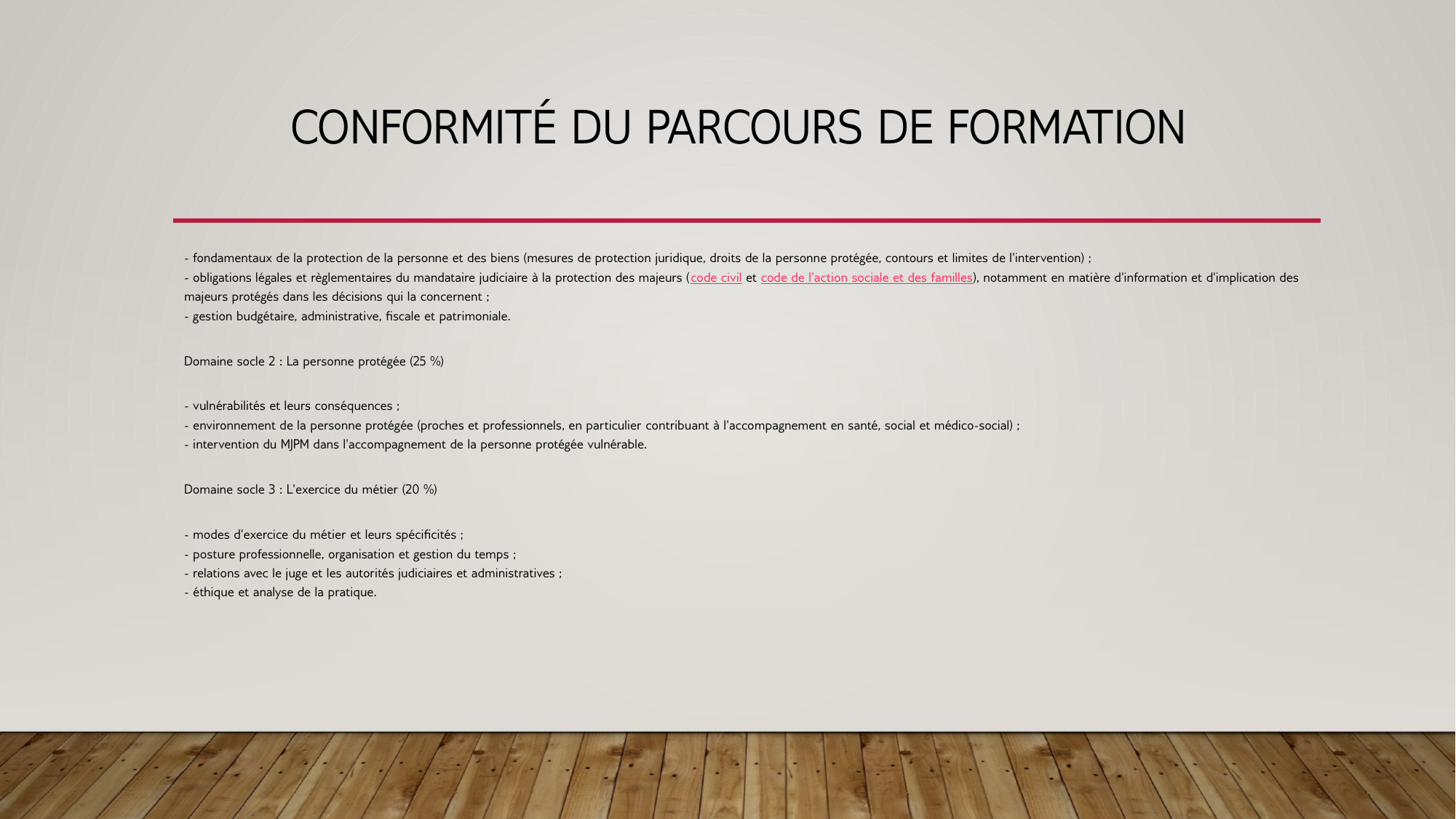

# Conformité du parcours de formation
- fondamentaux de la protection de la personne et des biens (mesures de protection juridique, droits de la personne protégée, contours et limites de l'intervention) ;
- obligations légales et règlementaires du mandataire judiciaire à la protection des majeurs (code civil et code de l'action sociale et des familles), notamment en matière d'information et d'implication des majeurs protégés dans les décisions qui la concernent ;
- gestion budgétaire, administrative, fiscale et patrimoniale.
Domaine socle 2 : La personne protégée (25 %)
- vulnérabilités et leurs conséquences ;
- environnement de la personne protégée (proches et professionnels, en particulier contribuant à l'accompagnement en santé, social et médico-social) ;
- intervention du MJPM dans l'accompagnement de la personne protégée vulnérable.
Domaine socle 3 : L'exercice du métier (20 %)
- modes d'exercice du métier et leurs spécificités ;
- posture professionnelle, organisation et gestion du temps ;
- relations avec le juge et les autorités judiciaires et administratives ;
- éthique et analyse de la pratique.